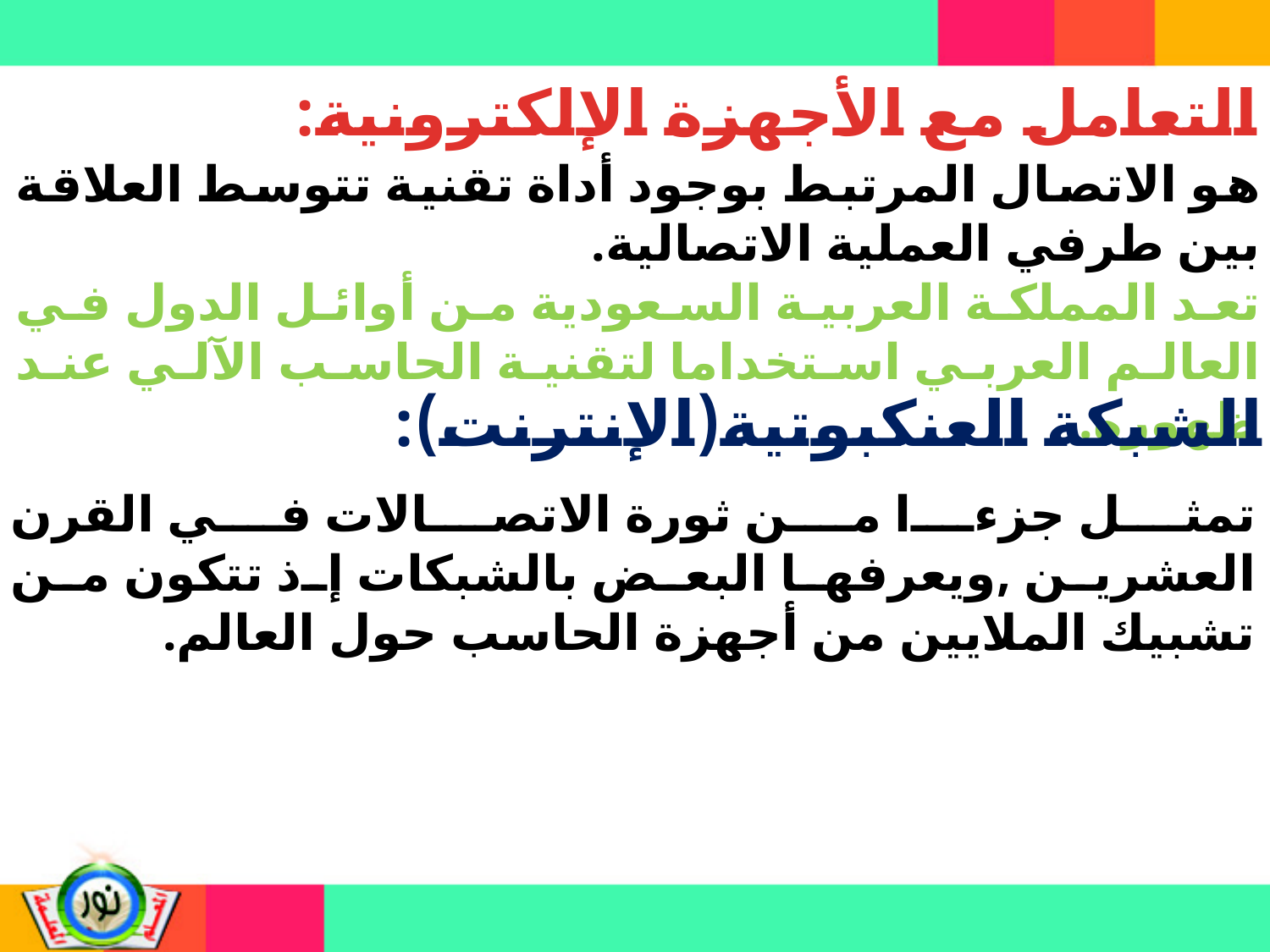

التعامل مع الأجهزة الإلكترونية:
هو الاتصال المرتبط بوجود أداة تقنية تتوسط العلاقة بين طرفي العملية الاتصالية.
تعد المملكة العربية السعودية من أوائل الدول في العالم العربي استخداما لتقنية الحاسب الآلي عند ظهوره.
الشبكة العنكبوتية(الإنترنت):
تمثل جزءا من ثورة الاتصالات في القرن العشرين ,ويعرفها البعض بالشبكات إذ تتكون من تشبيك الملايين من أجهزة الحاسب حول العالم.